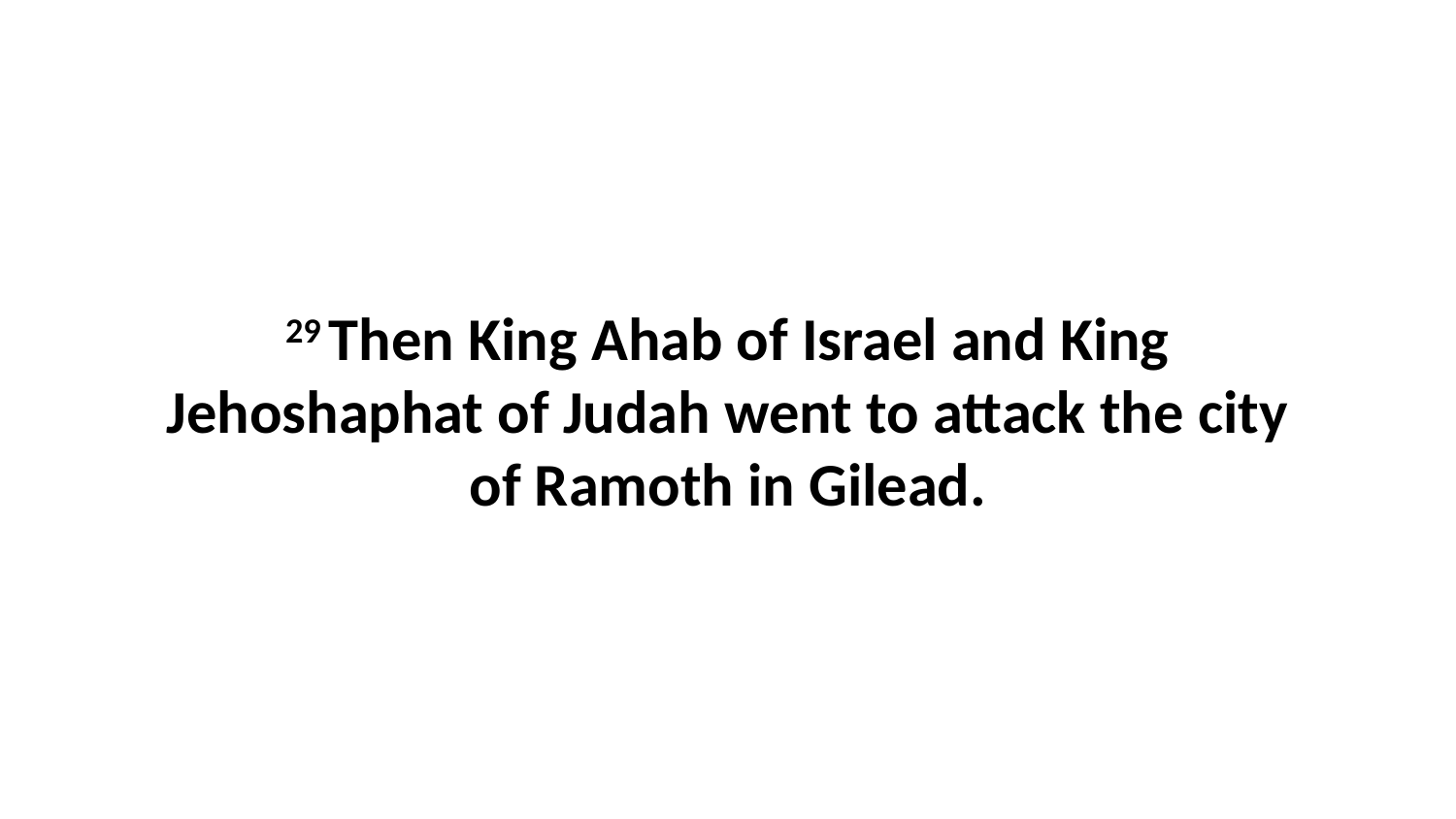

29 Then King Ahab of Israel and King Jehoshaphat of Judah went to attack the city of Ramoth in Gilead.